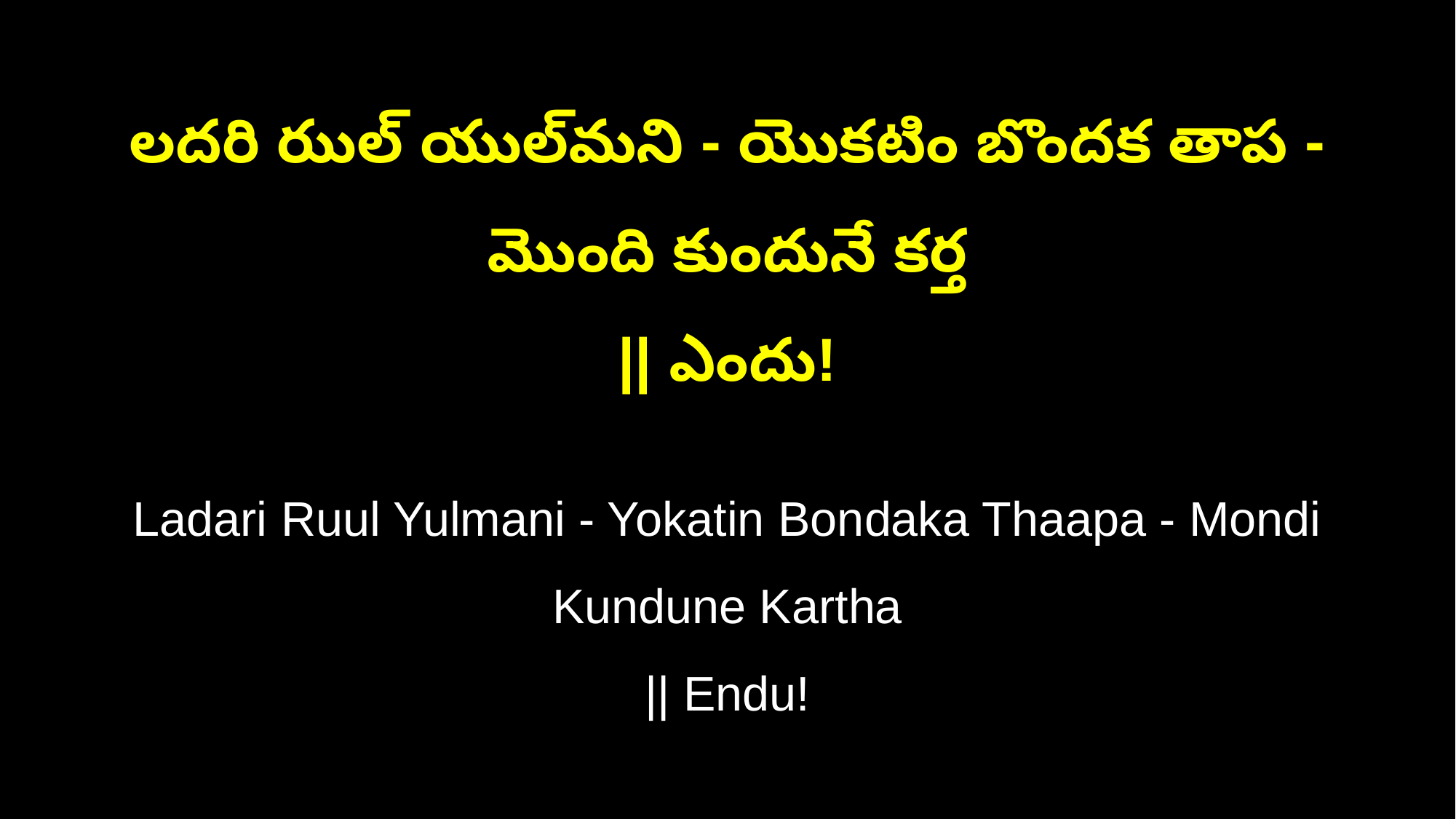

లదరి రుుల్‌ యుల్‌మని - యొకటిం బొందక తాప - మొంది కుందునే కర్త
|| ఎందు!
Ladari Ruul Yulmani - Yokatin Bondaka Thaapa - Mondi Kundune Kartha
|| Endu!